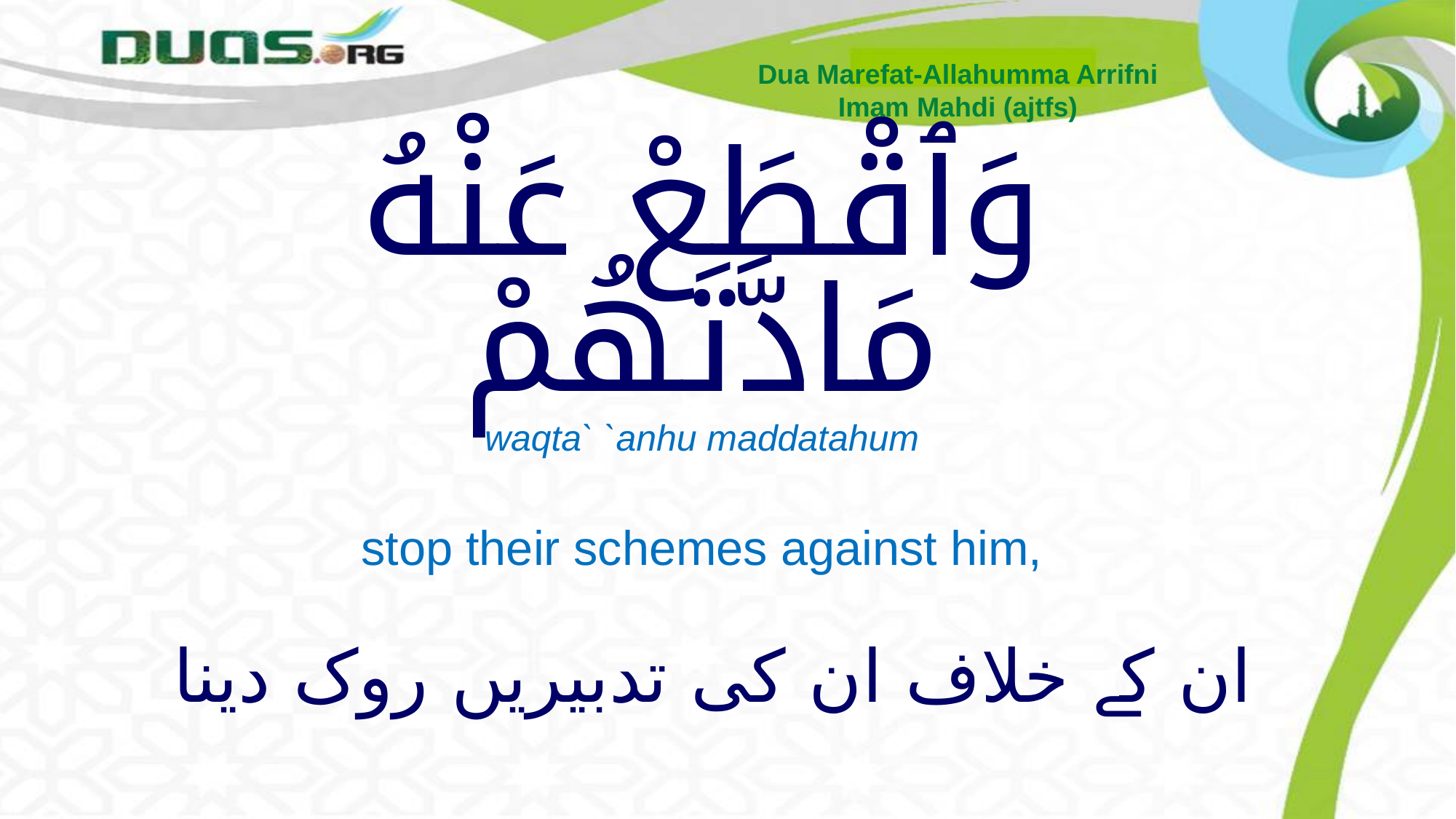

Dua Marefat-Allahumma Arrifni
Imam Mahdi (ajtfs)
# وَٱقْطَعْ عَنْهُ مَادَّتَهُمْ

waqta` `anhu maddatahum

stop their schemes against him,
 ان کے خلاف ان کی تدبیریں روک دینا